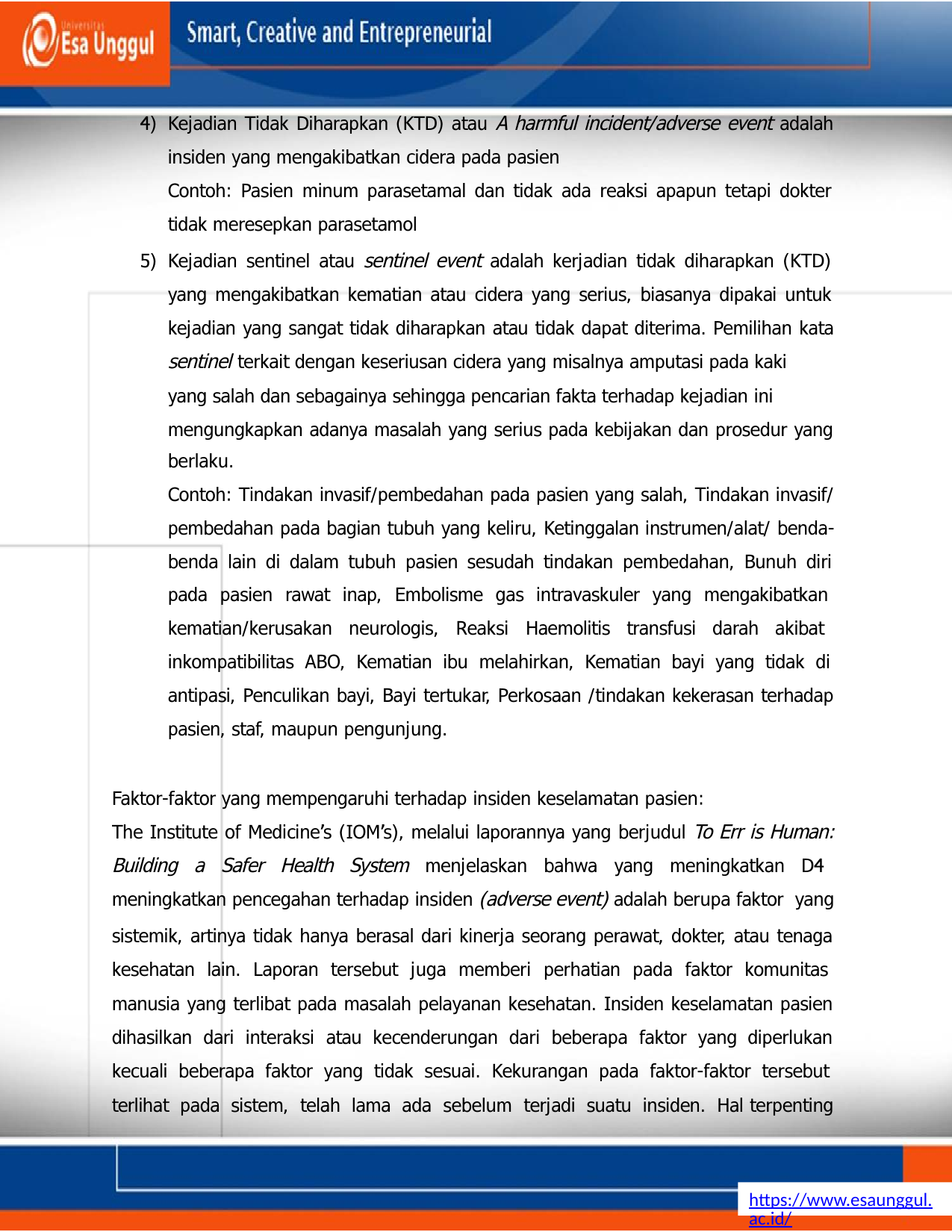

Kejadian Tidak Diharapkan (KTD) atau A harmful incident/adverse event adalah  insiden yang mengakibatkan cidera pada pasien
Contoh: Pasien minum parasetamal dan tidak ada reaksi apapun tetapi dokter  tidak meresepkan parasetamol
Kejadian sentinel atau sentinel event adalah kerjadian tidak diharapkan (KTD)  yang mengakibatkan kematian atau cidera yang serius, biasanya dipakai untuk  kejadian yang sangat tidak diharapkan atau tidak dapat diterima. Pemilihan kata  sentinel terkait dengan keseriusan cidera yang misalnya amputasi pada kaki
yang salah dan sebagainya sehingga pencarian fakta terhadap kejadian ini  mengungkapkan adanya masalah yang serius pada kebijakan dan prosedur yang
berlaku.
Contoh: Tindakan invasif/pembedahan pada pasien yang salah, Tindakan invasif/  pembedahan pada bagian tubuh yang keliru, Ketinggalan instrumen/alat/ benda-  benda lain di dalam tubuh pasien sesudah tindakan pembedahan, Bunuh diri  pada pasien rawat inap, Embolisme gas intravaskuler yang mengakibatkan  kematian/kerusakan neurologis, Reaksi Haemolitis transfusi darah akibat  inkompatibilitas ABO, Kematian ibu melahirkan, Kematian bayi yang tidak di  antipasi, Penculikan bayi, Bayi tertukar, Perkosaan /tindakan kekerasan terhadap  pasien, staf, maupun pengunjung.

Faktor-faktor yang mempengaruhi terhadap insiden keselamatan pasien:
The Institute of Medicine’s (IOM’s), melalui laporannya yang berjudul To Err is Human:  Building a Safer Health System menjelaskan bahwa yang meningkatkan D4  meningkatkan pencegahan terhadap insiden (adverse event) adalah berupa faktor yang
sistemik, artinya tidak hanya berasal dari kinerja seorang perawat, dokter, atau tenaga  kesehatan lain. Laporan tersebut juga memberi perhatian pada faktor komunitas  manusia yang terlibat pada masalah pelayanan kesehatan. Insiden keselamatan pasien  dihasilkan  dari  interaksi  atau  kecenderungan  dari  beberapa  faktor  yang diperlukan
kecuali beberapa faktor yang tidak sesuai. Kekurangan pada faktor-faktor tersebut  terlihat  pada  sistem,  telah  lama  ada  sebelum  terjadi  suatu  insiden.  Hal terpenting